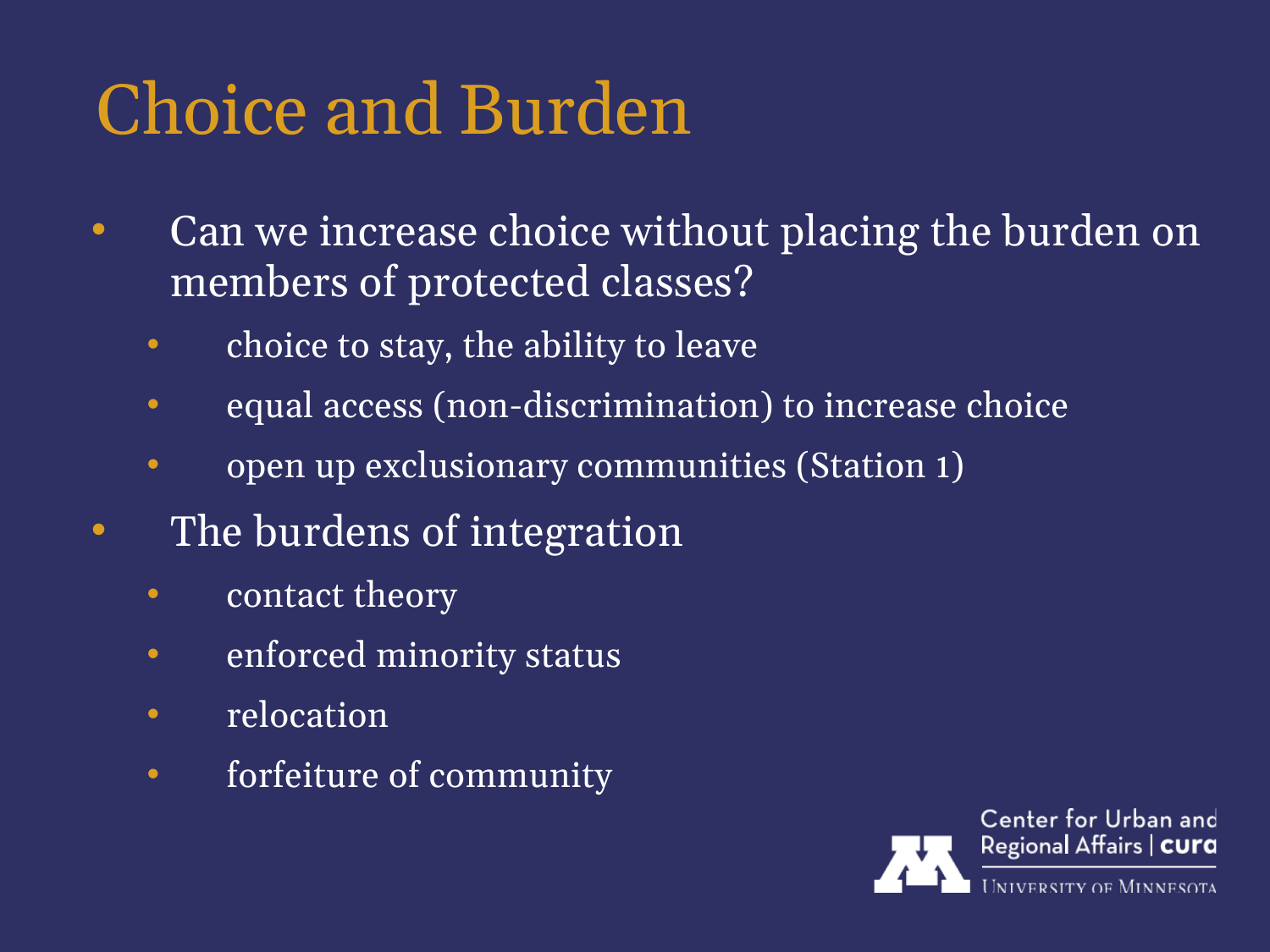

Choice and Burden

Can we increase choice without placing the burden on members of protected classes?
choice to stay, the ability to leave
equal access (non-discrimination) to increase choice
open up exclusionary communities (Station 1)
The burdens of integration
contact theory
enforced minority status
relocation
forfeiture of community